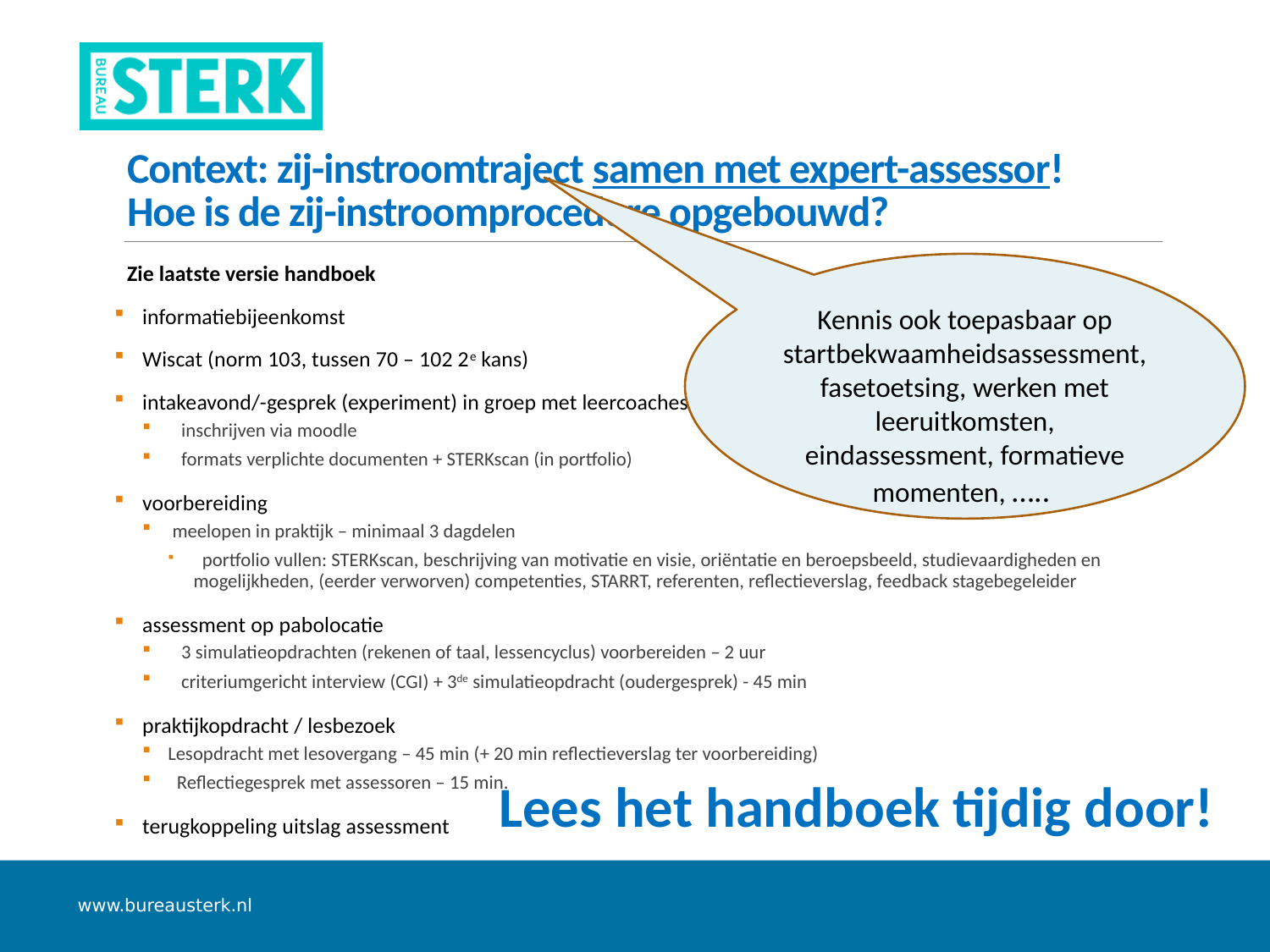

# Context: zij-instroomtraject samen met expert-assessor! Hoe is de zij-instroomprocedure opgebouwd?

Kennis ook toepasbaar op startbekwaamheidsassessment, fasetoetsing, werken met leeruitkomsten, eindassessment, formatieve momenten, …..
Zie laatste versie handboek
   informatiebijeenkomst
   Wiscat (norm 103, tussen 70 – 102 2e kans)
   intakeavond/-gesprek (experiment) in groep met leercoaches
   inschrijven via moodle
   formats verplichte documenten + STERKscan (in portfolio)
   voorbereiding
 meelopen in praktijk – minimaal 3 dagdelen
   portfolio vullen: STERKscan, beschrijving van motivatie en visie, oriëntatie en beroepsbeeld, studievaardigheden en mogelijkheden, (eerder verworven) competenties, STARRT, referenten, reflectieverslag, feedback stagebegeleider
   assessment op pabolocatie
   3 simulatieopdrachten (rekenen of taal, lessencyclus) voorbereiden – 2 uur
   criteriumgericht interview (CGI) + 3de simulatieopdracht (oudergesprek) - 45 min
   praktijkopdracht / lesbezoek
Lesopdracht met lesovergang – 45 min (+ 20 min reflectieverslag ter voorbereiding)
  Reflectiegesprek met assessoren – 15 min.
   terugkoppeling uitslag assessment

Lees het handboek tijdig door!